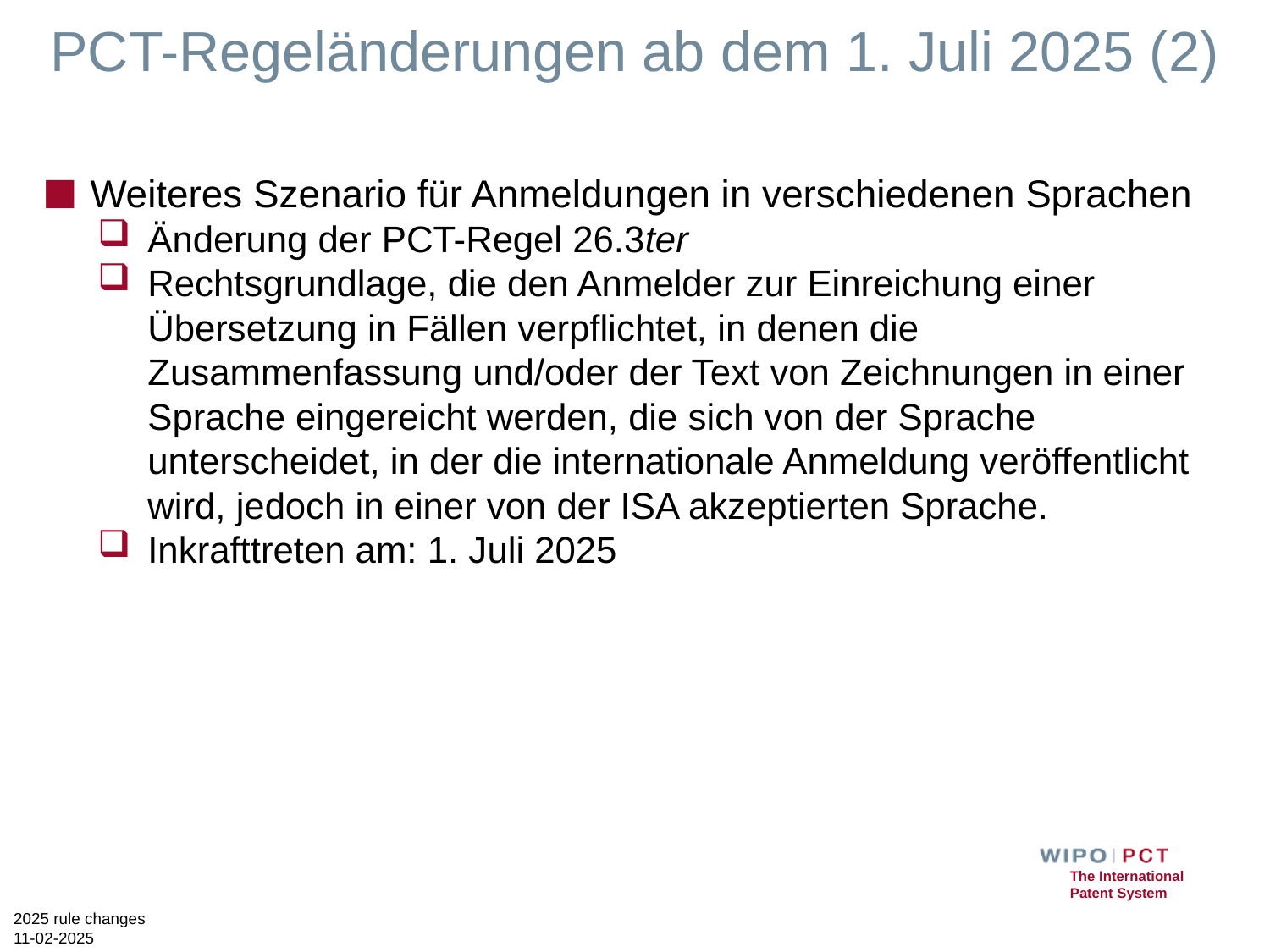

# PCT-Regeländerungen ab dem 1. Juli 2025 (2)

Weiteres Szenario für Anmeldungen in verschiedenen Sprachen
Änderung der PCT-Regel 26.3ter
Rechtsgrundlage, die den Anmelder zur Einreichung einer Übersetzung in Fällen verpflichtet, in denen die Zusammenfassung und/oder der Text von Zeichnungen in einer Sprache eingereicht werden, die sich von der Sprache unterscheidet, in der die internationale Anmeldung veröffentlicht wird, jedoch in einer von der ISA akzeptierten Sprache.
Inkrafttreten am: 1. Juli 2025